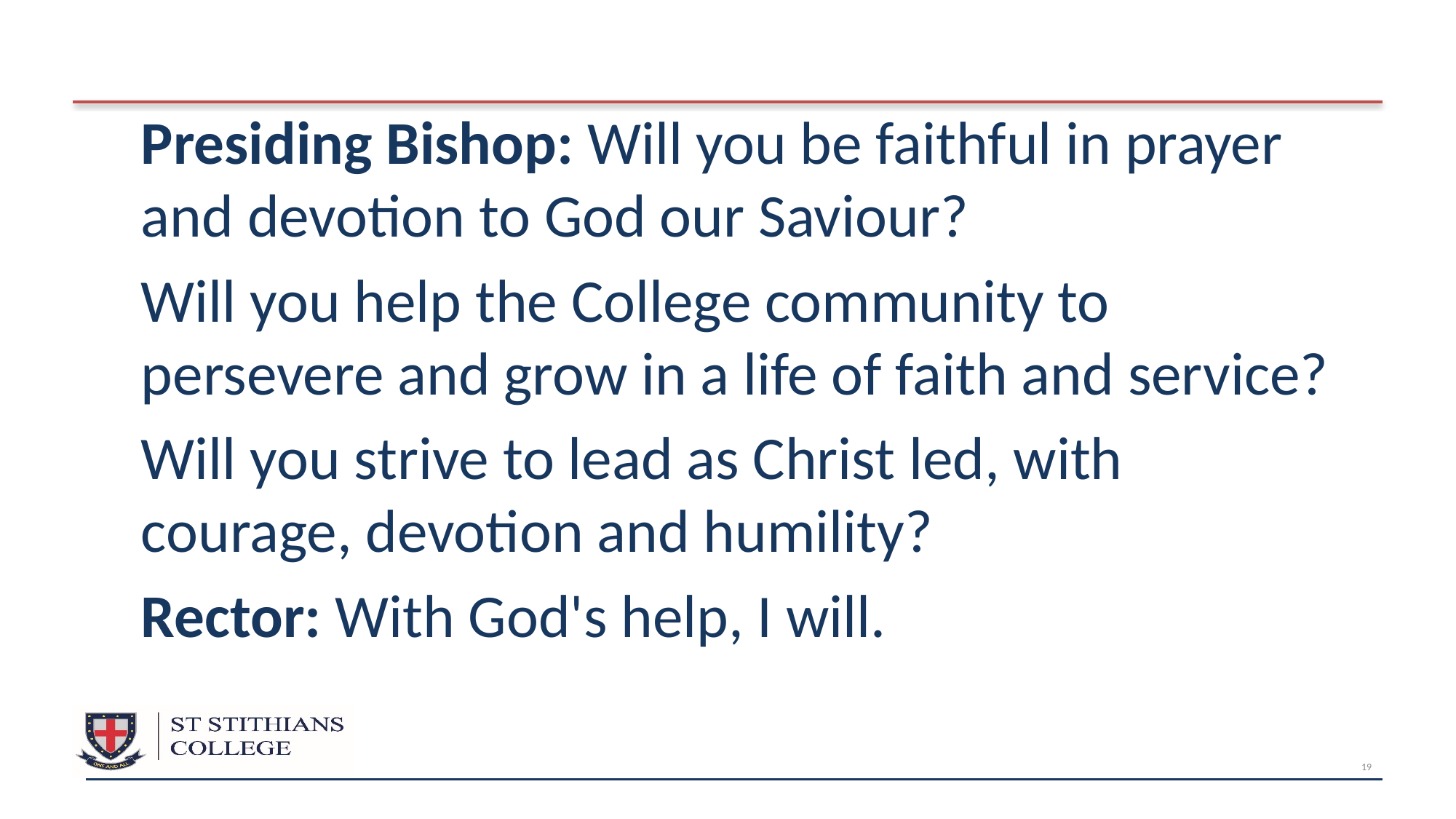

Presiding Bishop: Will you be faithful in prayer and devotion to God our Saviour?
Will you help the College community to persevere and grow in a life of faith and service?
Will you strive to lead as Christ led, with courage, devotion and humility?
Rector: With God's help, I will.
19